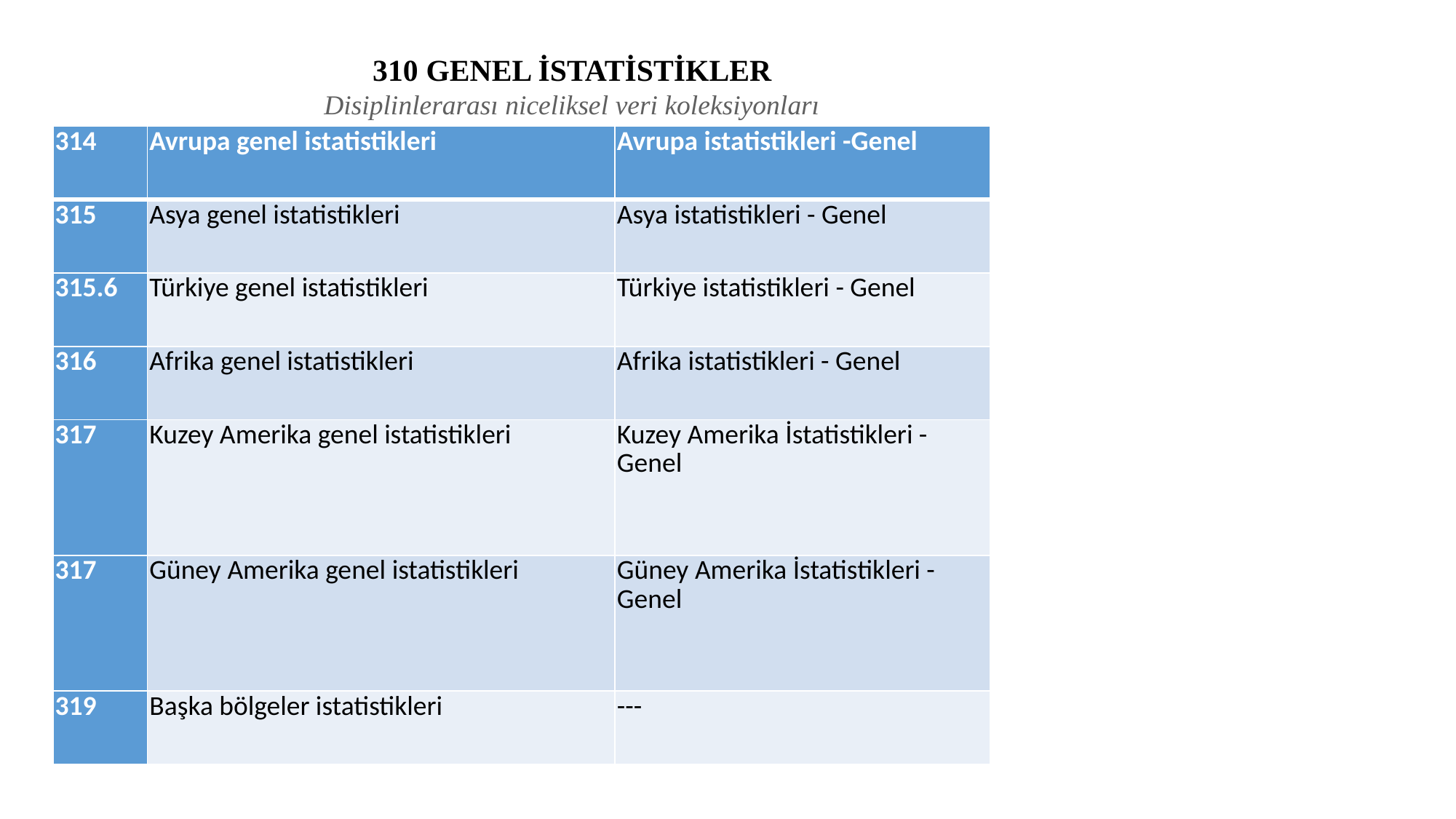

310 GENEL İSTATİSTİKLER
Disiplinlerarası niceliksel veri koleksiyonları
#
| 314 | Avrupa genel istatistikleri | Avrupa istatistikleri -Genel |
| --- | --- | --- |
| 315 | Asya genel istatistikleri | Asya istatistikleri - Genel |
| 315.6 | Türkiye genel istatistikleri | Türkiye istatistikleri - Genel |
| 316 | Afrika genel istatistikleri | Afrika istatistikleri - Genel |
| 317 | Kuzey Amerika genel istatistikleri | Kuzey Amerika İstatistikleri - Genel |
| 317 | Güney Amerika genel istatistikleri | Güney Amerika İstatistikleri - Genel |
| 319 | Başka bölgeler istatistikleri | --- |